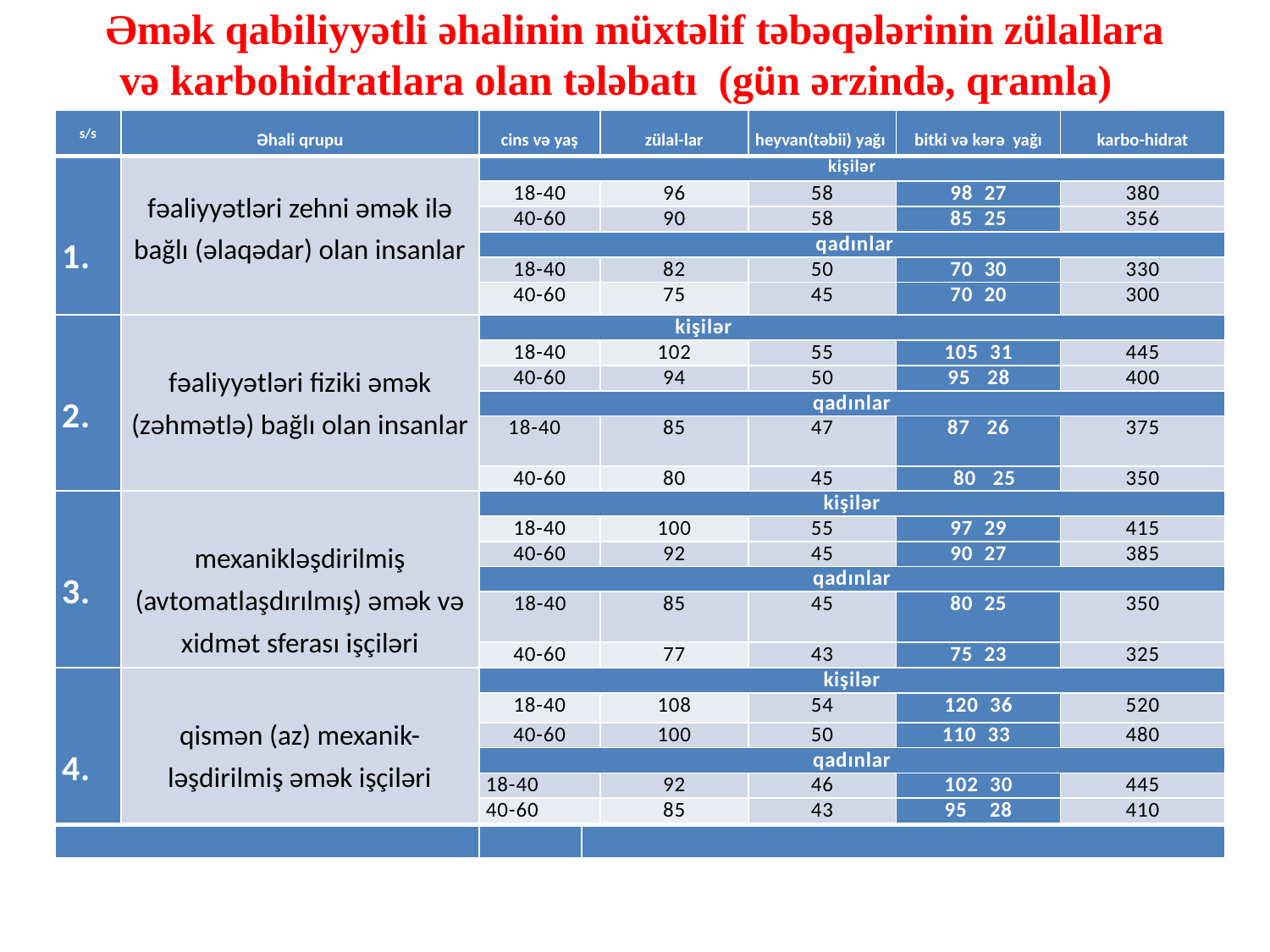

Əmək qabiliyyətli əhalinin müxtəlif təbəqələrinin zülallara
və karbohidratlara olan tələbatı  (gün ərzində, qramla)
| s/s | Əhali qrupu | cins və yaş |  | zülal-lar | heyvan(təbii) yağı | bitki və kərə yağı | karbo-hidrat |
| --- | --- | --- | --- | --- | --- | --- | --- |
| 1. | fəaliyyətləri zehni əmək ilə bağlı (əlaqədar) olan insanlar | kişilər |  |  |  |  |  |
|  |  | 18-40 |  | 96 | 58 | 98 27 | 380 |
|  |  | 40-60 |  | 90 | 58 | 85 25 | 356 |
|  |  | qadınlar |  |  |  |  |  |
|  |  | 18-40 |  | 82 | 50 | 70 30 | 330 |
|  |  | 40-60 |  | 75 | 45 | 70 20 | 300 |
| 2. | fəaliyyətləri fiziki əmək (zəhmətlə) bağlı olan insanlar | kişilər |  |  |  |  |  |
|  |  | 18-40 |  | 102 | 55 | 105 31 | 445 |
|  |  | 40-60 |  | 94 | 50 | 95 28 | 400 |
|  |  | qadınlar |  |  |  |  |  |
|  |  | 18-40 |  | 85 | 47 | 87 26 | 375 |
|  |  | 40-60 |  | 80 | 45 | 80 25 | 350 |
| 3. | mexanikləşdirilmiş (avtomatlaşdırılmış) əmək və xidmət sferası işçiləri | kişilər |  |  |  |  |  |
|  |  | 18-40 |  | 100 | 55 | 97 29 | 415 |
|  |  | 40-60 |  | 92 | 45 | 90 27 | 385 |
|  |  | qadınlar |  |  |  |  |  |
|  |  | 18-40 |  | 85 | 45 | 80 25 | 350 |
|  |  | 40-60 |  | 77 | 43 | 75 23 | 325 |
| 4. | qismən (az) mexanik-ləşdirilmiş əmək işçiləri | kişilər |  |  |  |  |  |
|  |  | 18-40 |  | 108 | 54 | 120 36 | 520 |
|  |  | 40-60 |  | 100 | 50 | 110 33 | 480 |
|  |  | qadınlar |  |  |  |  |  |
|  |  | 18-40 |  | 92 | 46 | 102 30 | 445 |
|  |  | 40-60 |  | 85 | 43 | 95 28 | 410 |
|  |  |  |  |  |  |  |  |